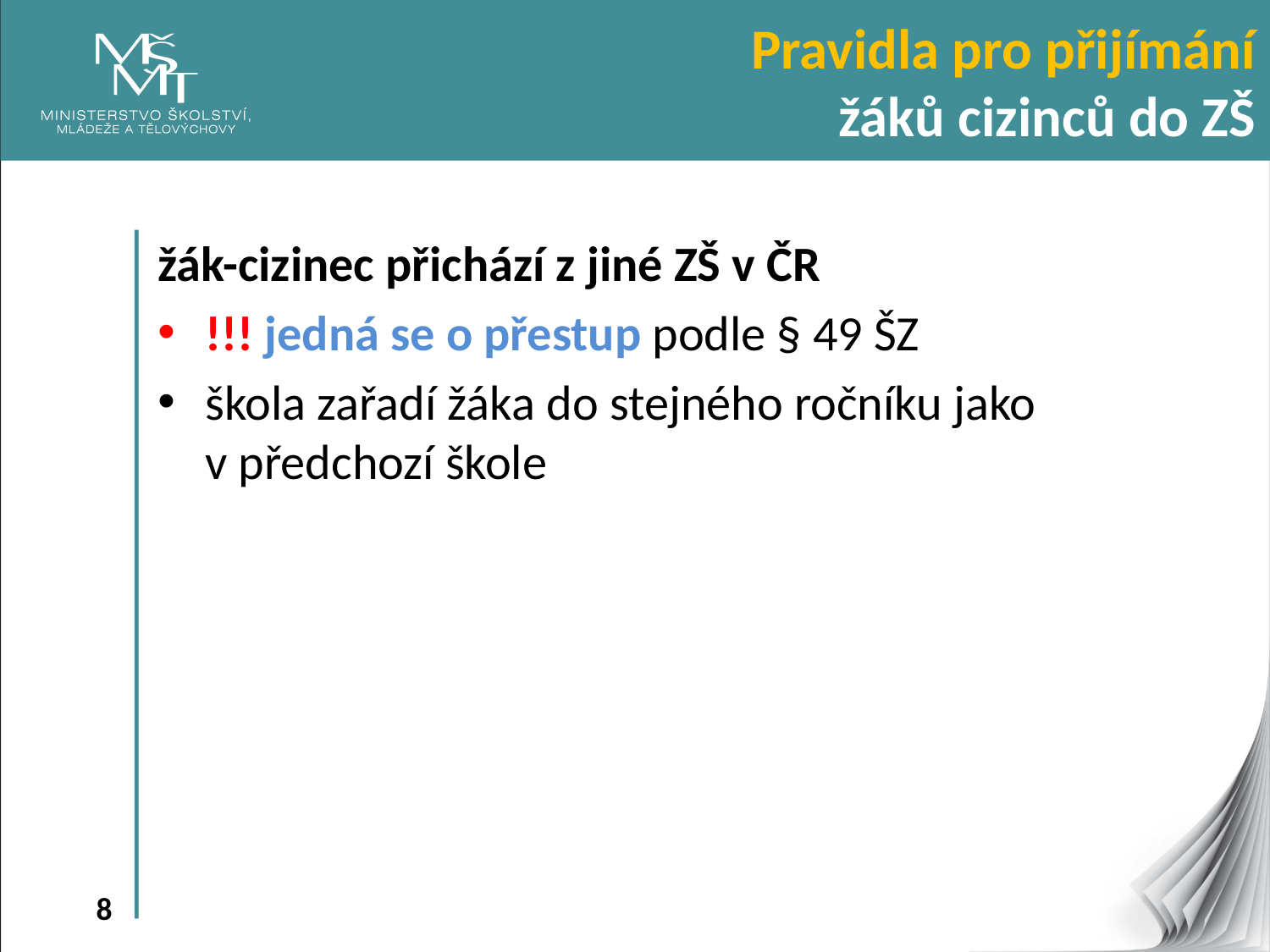

Pravidla pro přijímání
žáků cizinců do ZŠ
žák-cizinec přichází z jiné ZŠ v ČR
!!! jedná se o přestup podle § 49 ŠZ
škola zařadí žáka do stejného ročníku jako
v předchozí škole